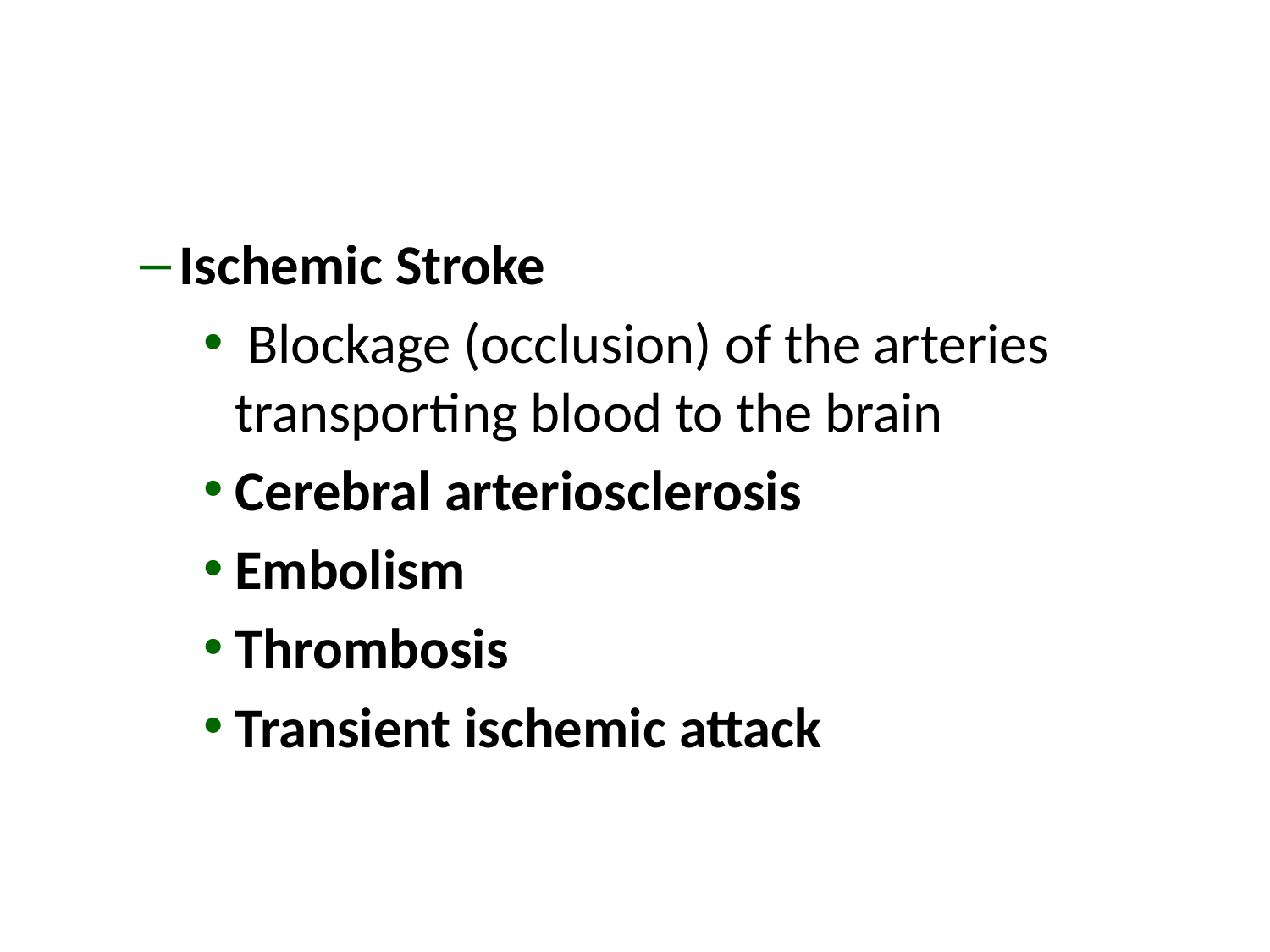

#
Ischemic Stroke
 Blockage (occlusion) of the arteries transporting blood to the brain
Cerebral arteriosclerosis
Embolism
Thrombosis
Transient ischemic attack